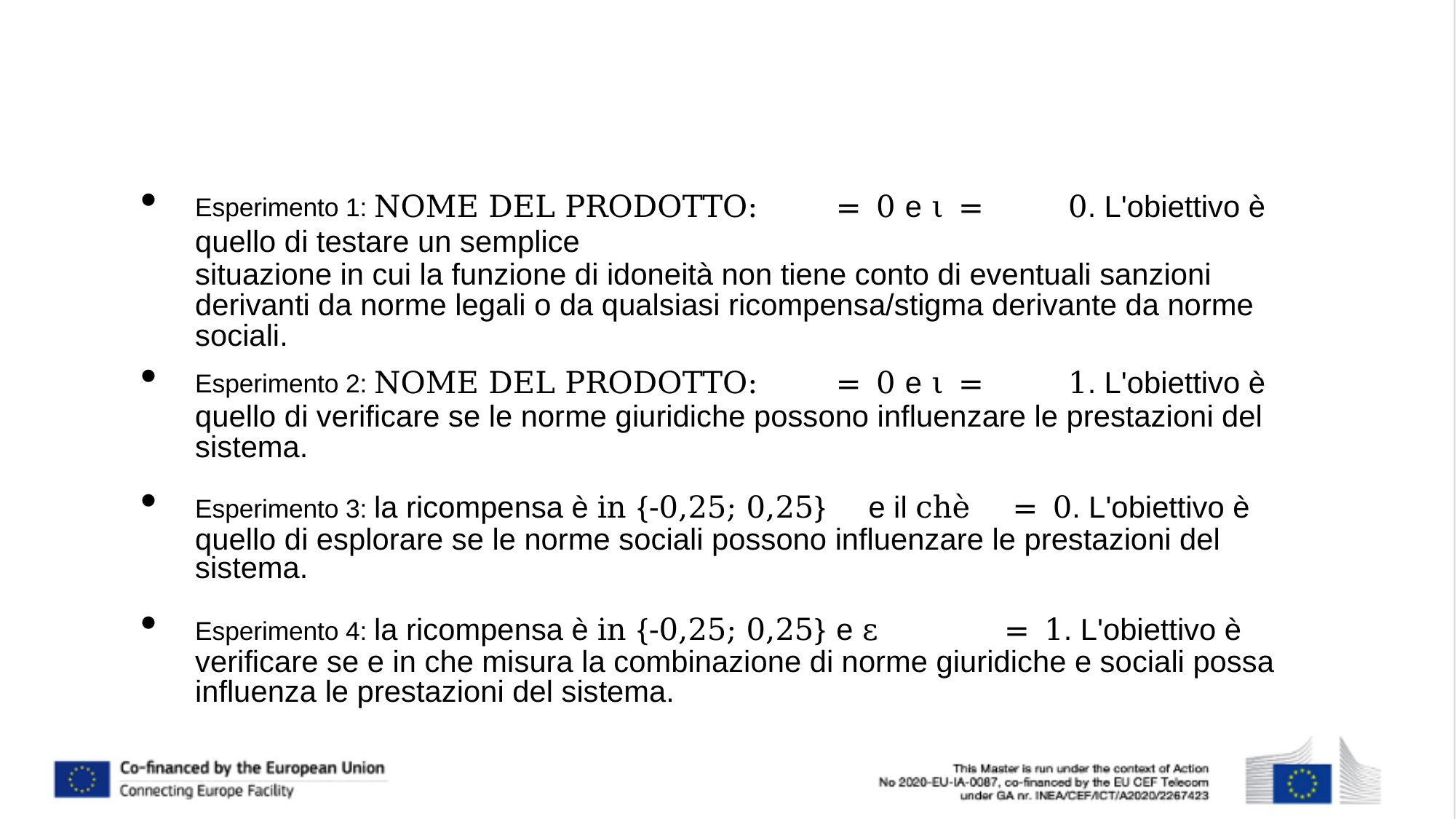

# VALUTAZIONE EMPIRICA
Esperimento 1: NOME DEL PRODOTTO:	=	0 e ι	=	0. L'obiettivo è quello di testare un semplice
situazione in cui la funzione di idoneità non tiene conto di eventuali sanzioni derivanti da norme legali o da qualsiasi ricompensa/stigma derivante da norme sociali.
Esperimento 2: NOME DEL PRODOTTO:	=	0 e ι	=	1. L'obiettivo è quello di verificare se le norme giuridiche possono influenzare le prestazioni del sistema.
Esperimento 3: la ricompensa è in {-0,25; 0,25}	e il chè	=	0. L'obiettivo è quello di esplorare se le norme sociali possono influenzare le prestazioni del sistema.
Esperimento 4: la ricompensa è in {-0,25; 0,25} e ε	=	1. L'obiettivo è verificare se e in che misura la combinazione di norme giuridiche e sociali possa
influenza le prestazioni del sistema.